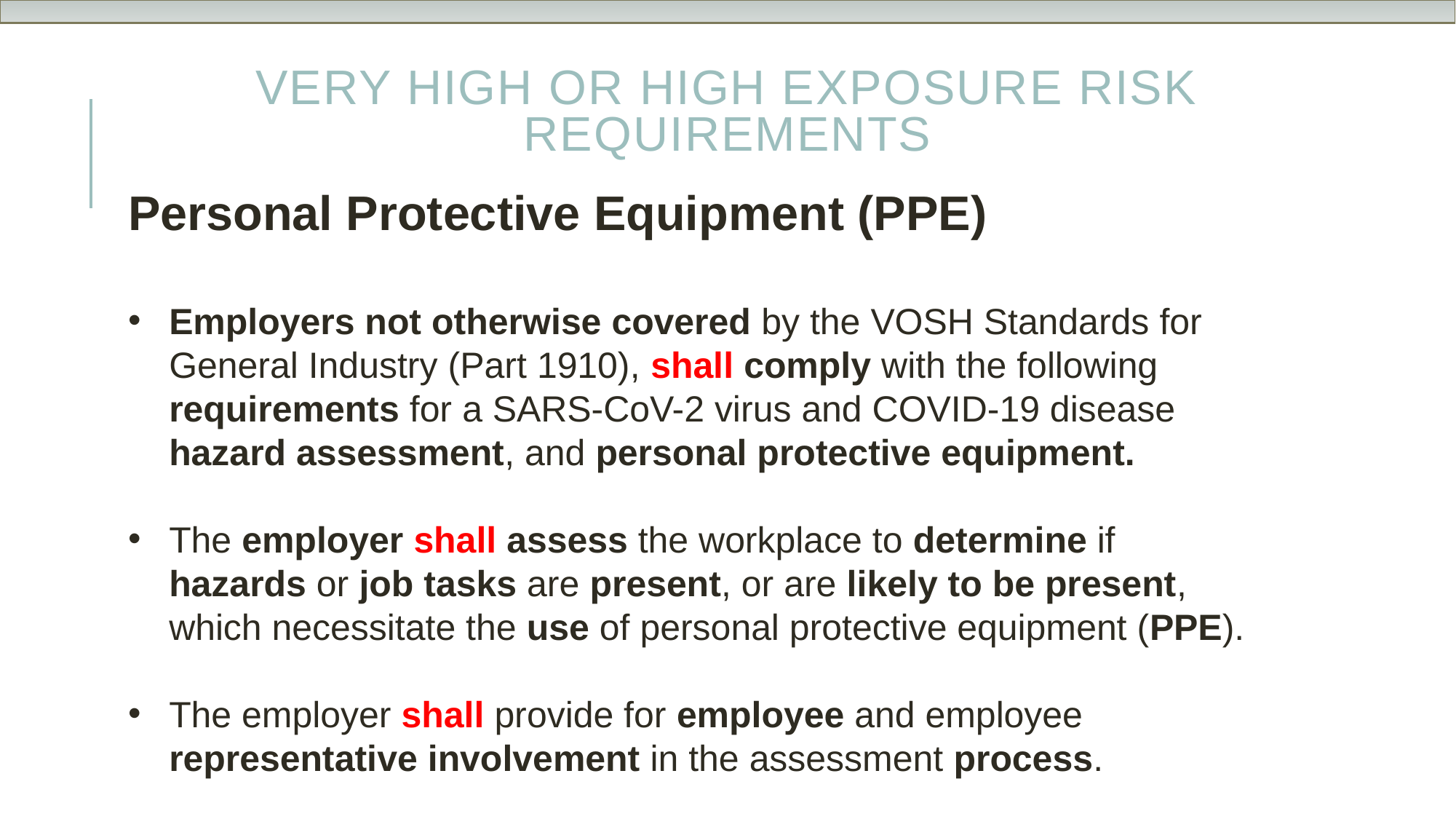

# Very High or High Exposure Risk Requirements
Personal Protective Equipment (PPE)

Employers not otherwise covered by the VOSH Standards for General Industry (Part 1910), shall comply with the following requirements for a SARS-CoV-2 virus and COVID-19 disease hazard assessment, and personal protective equipment.

The employer shall assess the workplace to determine if hazards or job tasks are present, or are likely to be present, which necessitate the use of personal protective equipment (PPE).

The employer shall provide for employee and employee representative involvement in the assessment process.